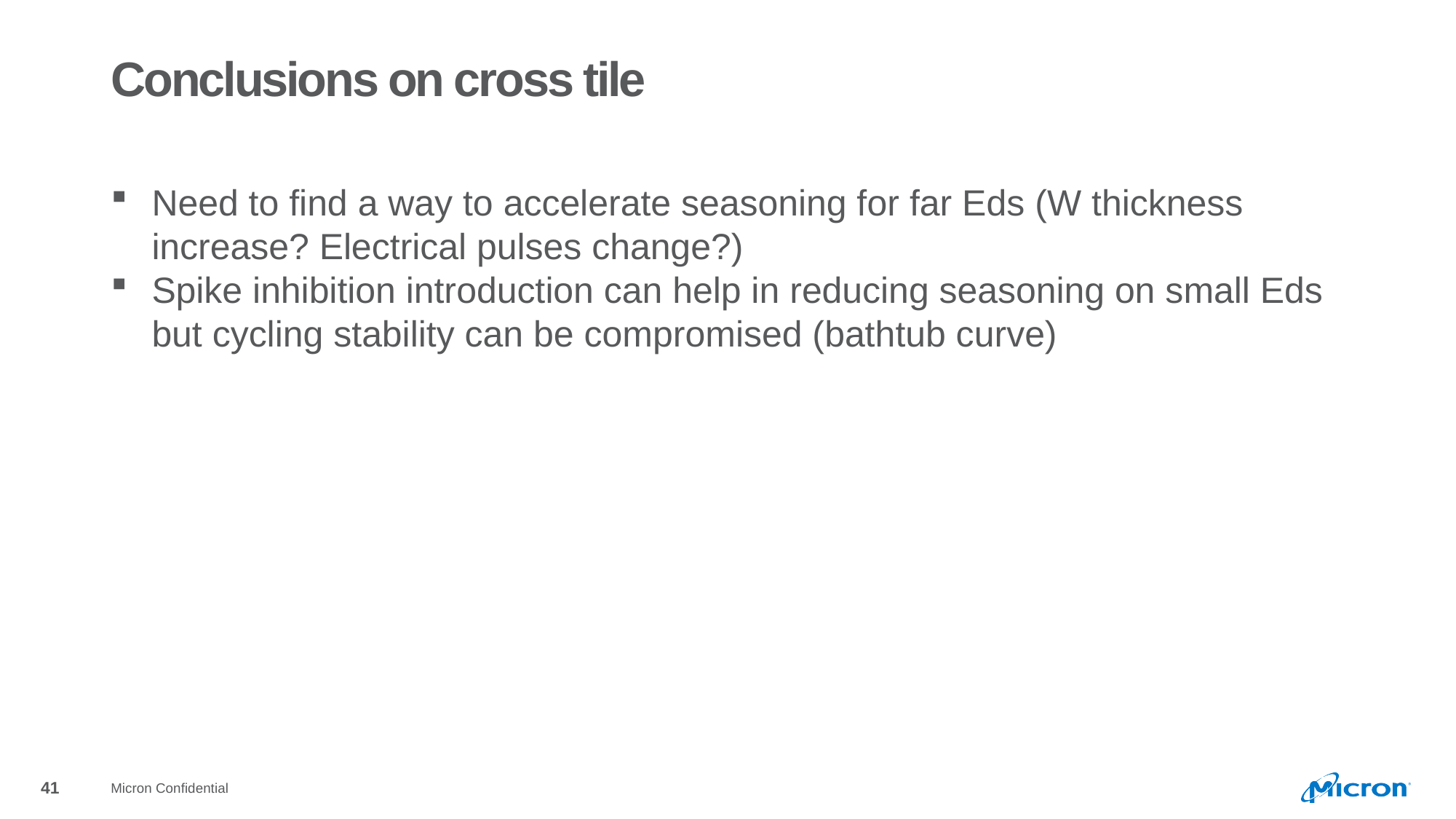

# Conclusions on cross tile
Need to find a way to accelerate seasoning for far Eds (W thickness increase? Electrical pulses change?)
Spike inhibition introduction can help in reducing seasoning on small Eds but cycling stability can be compromised (bathtub curve)
Micron Confidential
41